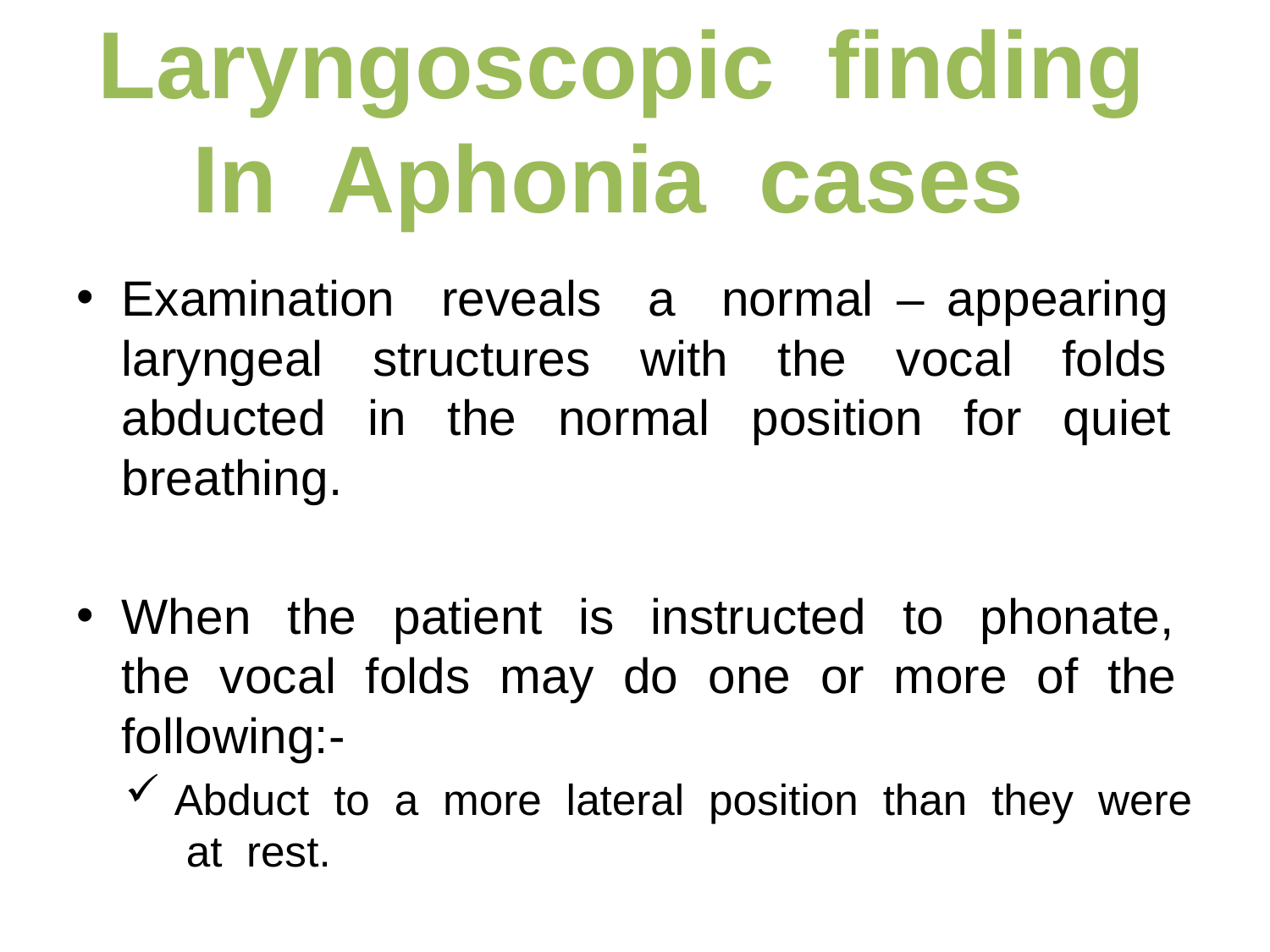

# Laryngoscopic  finding  In  Aphonia  cases
Examination  reveals  a  normal – appearing  laryngeal  structures  with  the  vocal  folds  abducted  in  the  normal  position  for  quiet  breathing.

When  the  patient  is  instructed  to  phonate,  the  vocal  folds  may  do  one  or  more  of  the  following:-
Abduct  to  a  more  lateral  position  than  they  were  at  rest.